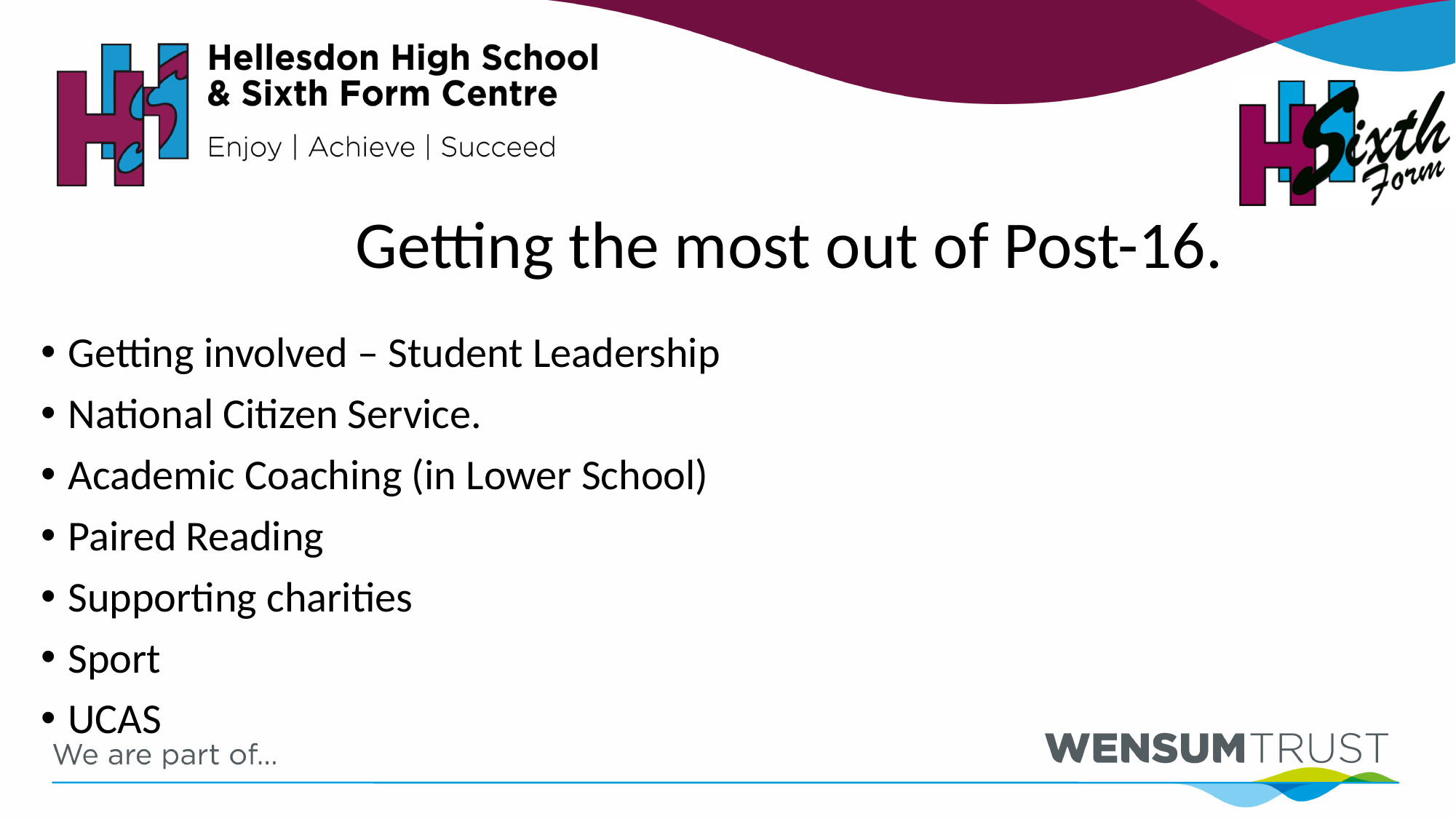

Getting the most out of Post-16.
Getting involved – Student Leadership
National Citizen Service.
Academic Coaching (in Lower School)
Paired Reading
Supporting charities
Sport
UCAS